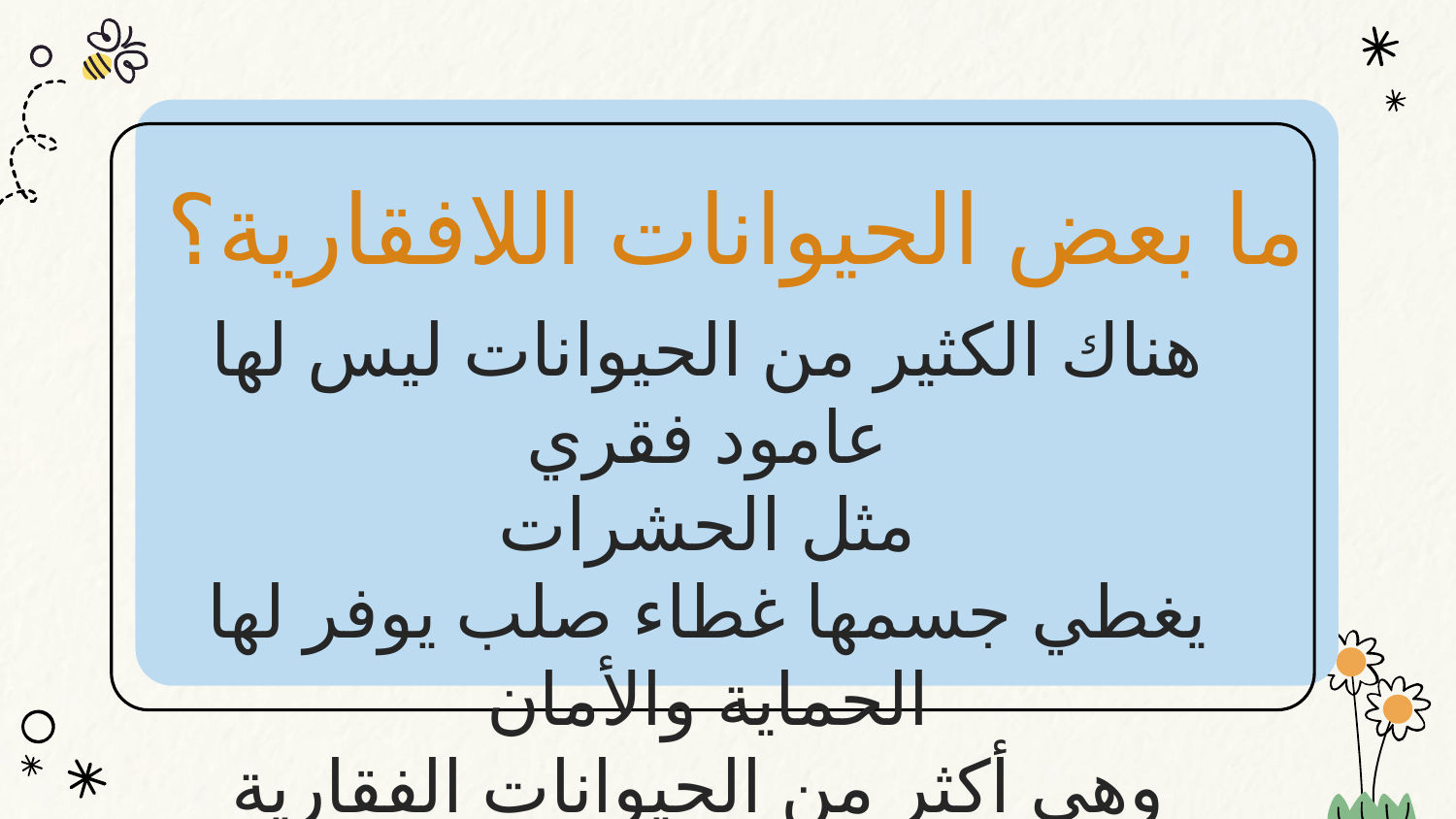

ما بعض الحيوانات اللافقارية؟
هناك الكثير من الحيوانات ليس لها عامود فقري
مثل الحشرات
يغطي جسمها غطاء صلب يوفر لها الحماية والأمان
وهي أكثر من الحيوانات الفقارية